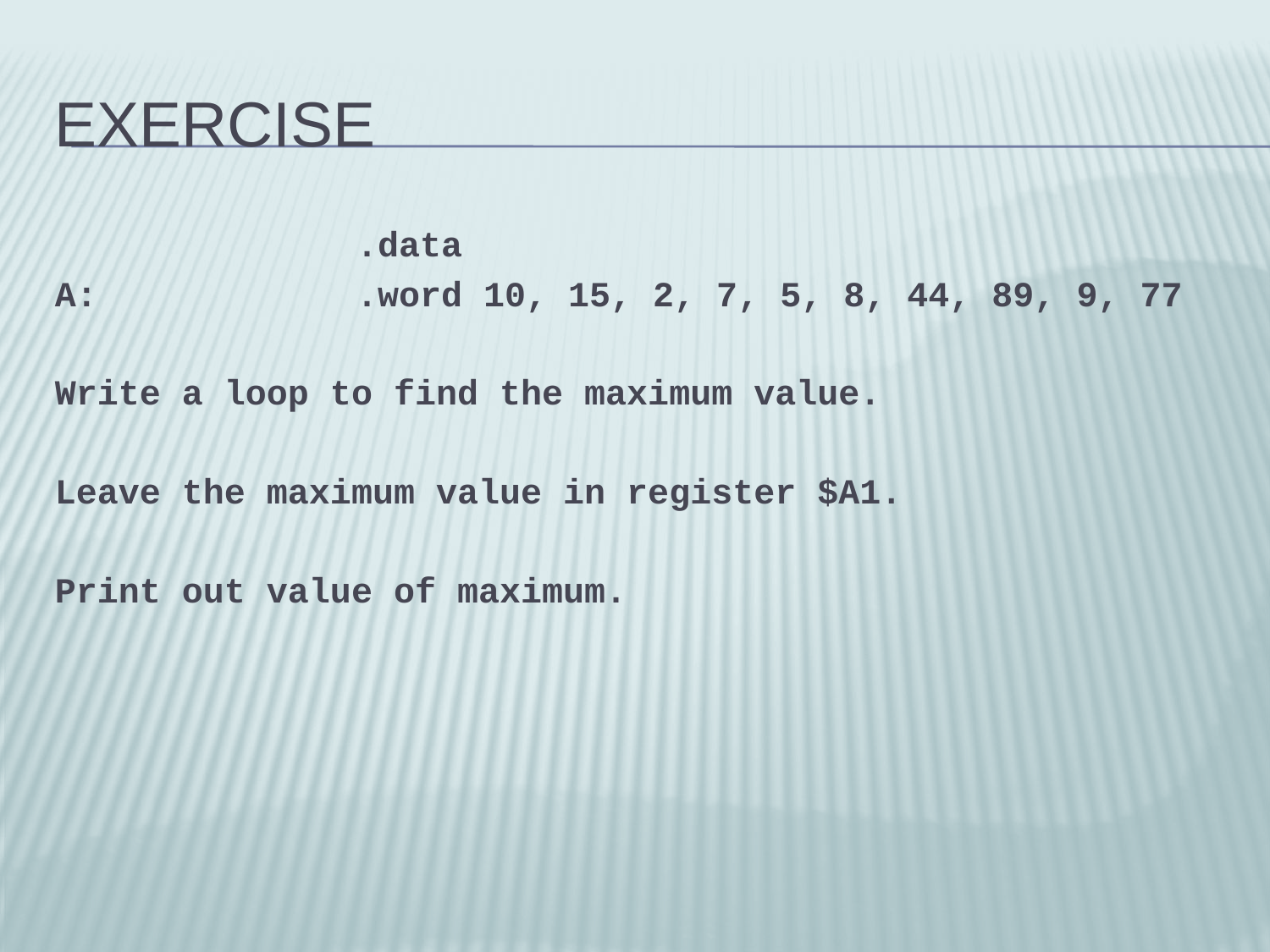

# Exercise
			.data
A:			.word	10, 15, 2, 7, 5, 8, 44, 89, 9, 77

Write a loop to find the maximum value.

Leave the maximum value in register $A1.

Print out value of maximum.